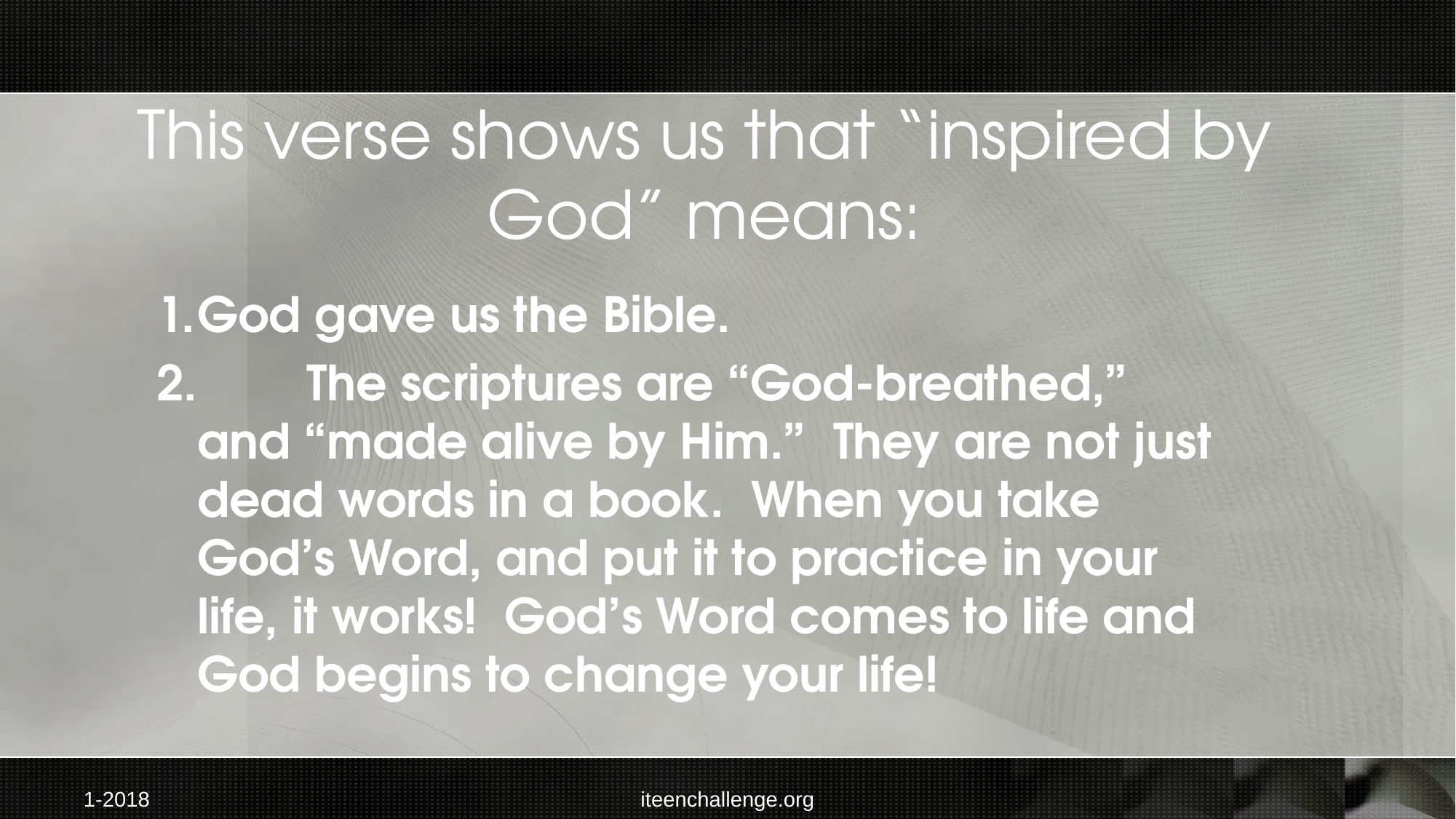

# This verse shows us that “inspired by God” means:
1.	God gave us the Bible.
2.	The scriptures are “God-breathed,” and “made alive by Him.”  They are not just dead words in a book.  When you take God’s Word, and put it to practice in your life, it works!  God’s Word comes to life and God begins to change your life!

1-2018
iteenchallenge.org